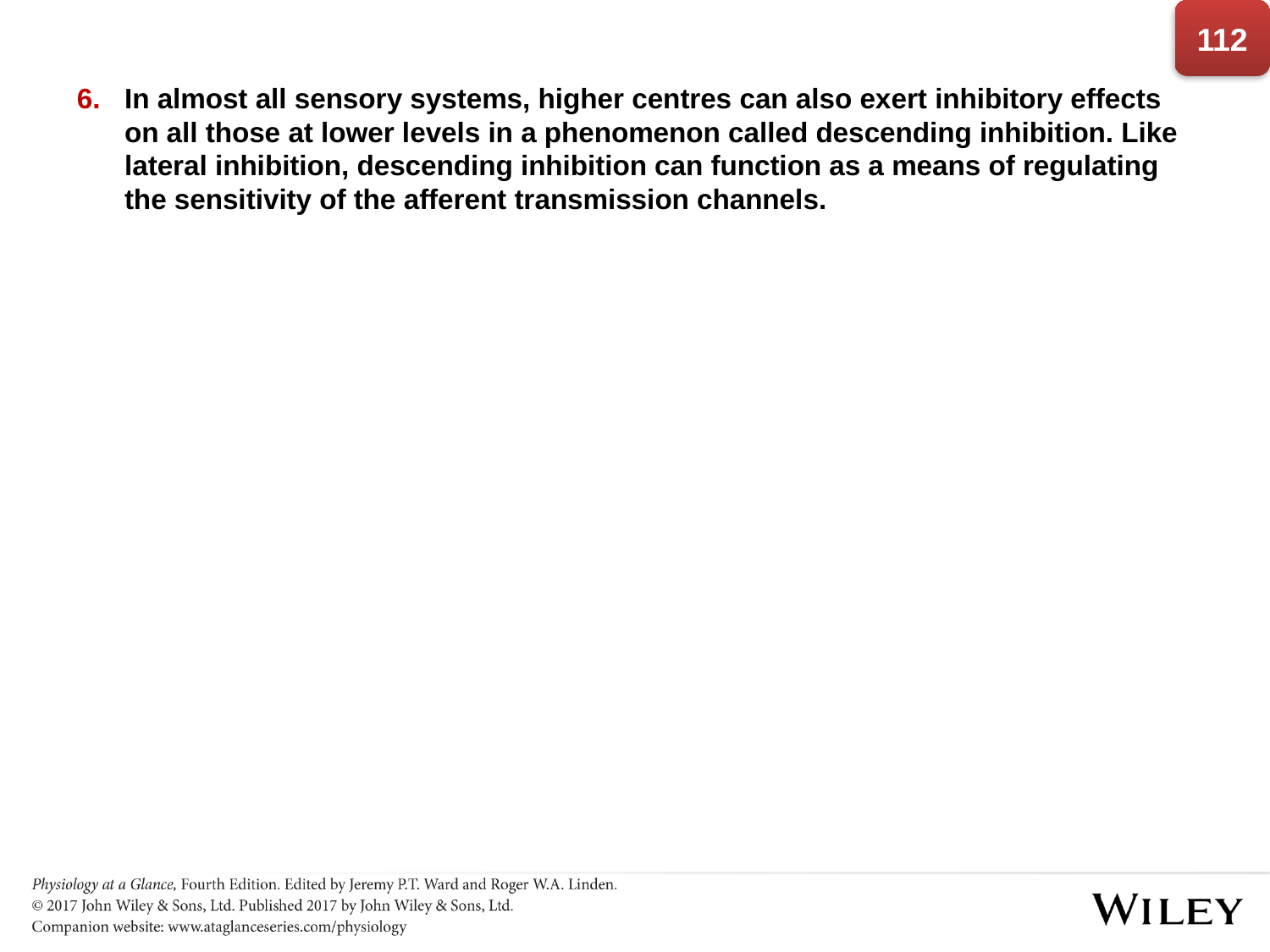

112
In almost all sensory systems, higher centres can also exert inhibitory effects on all those at lower levels in a phenomenon called descending inhibition. Like lateral inhibition, descending inhibition can function as a means of regulating the sensitivity of the afferent transmission channels.